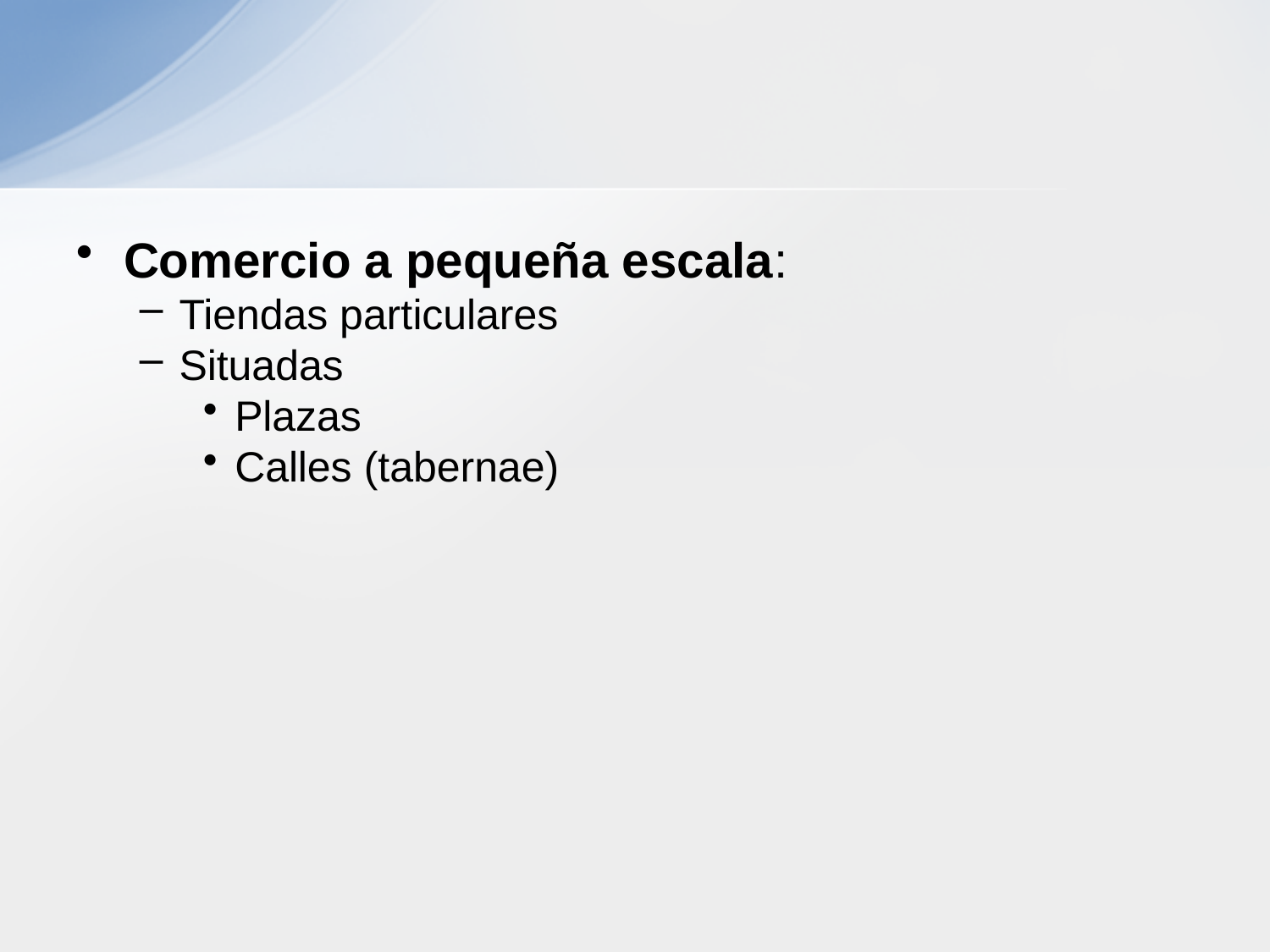

#
Comercio a pequeña escala:
Tiendas particulares
Situadas
Plazas
Calles (tabernae)